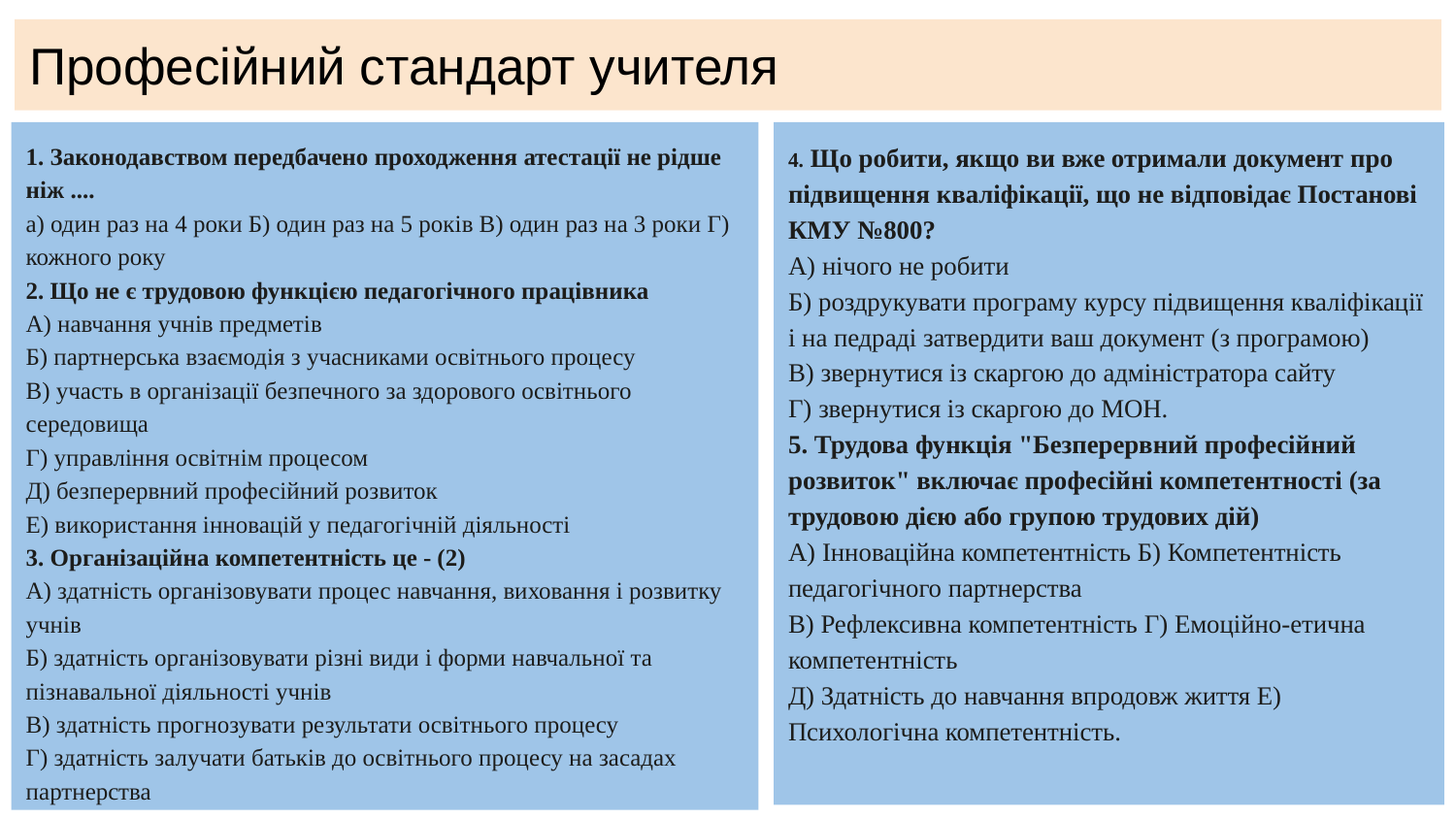

# Професійний стандарт учителя
1. Законодавством передбачено проходження атестації не рідше ніж ....
а) один раз на 4 роки Б) один раз на 5 років В) один раз на 3 роки Г) кожного року
2. Що не є трудовою функцією педагогічного працівника
А) навчання учнів предметів
Б) партнерська взаємодія з учасниками освітнього процесу
В) участь в організації безпечного за здорового освітнього середовища
Г) управління освітнім процесом
Д) безперервний професійний розвиток
Е) використання інновацій у педагогічній діяльності
3. Організаційна компетентність це - (2)
А) здатність організовувати процес навчання, виховання і розвитку учнів
Б) здатність організовувати різні види і форми навчальної та пізнавальної діяльності учнів
В) здатність прогнозувати результати освітнього процесу
Г) здатність залучати батьків до освітнього процесу на засадах партнерства

4. Що робити, якщо ви вже отримали документ про підвищення кваліфікації, що не відповідає Постанові КМУ №800?
А) нічого не робити
Б) роздрукувати програму курсу підвищення кваліфікації і на педраді затвердити ваш документ (з програмою)
В) звернутися із скаргою до адміністратора сайту
Г) звернутися із скаргою до МОН.
5. Трудова функція "Безперервний професійний розвиток" включає професійні компетентності (за трудовою дією або групою трудових дій)
А) Інноваційна компетентність Б) Компетентність педагогічного партнерства
В) Рефлексивна компетентність Г) Емоційно-етична компетентність
Д) Здатність до навчання впродовж життя Е) Психологічна компетентність.